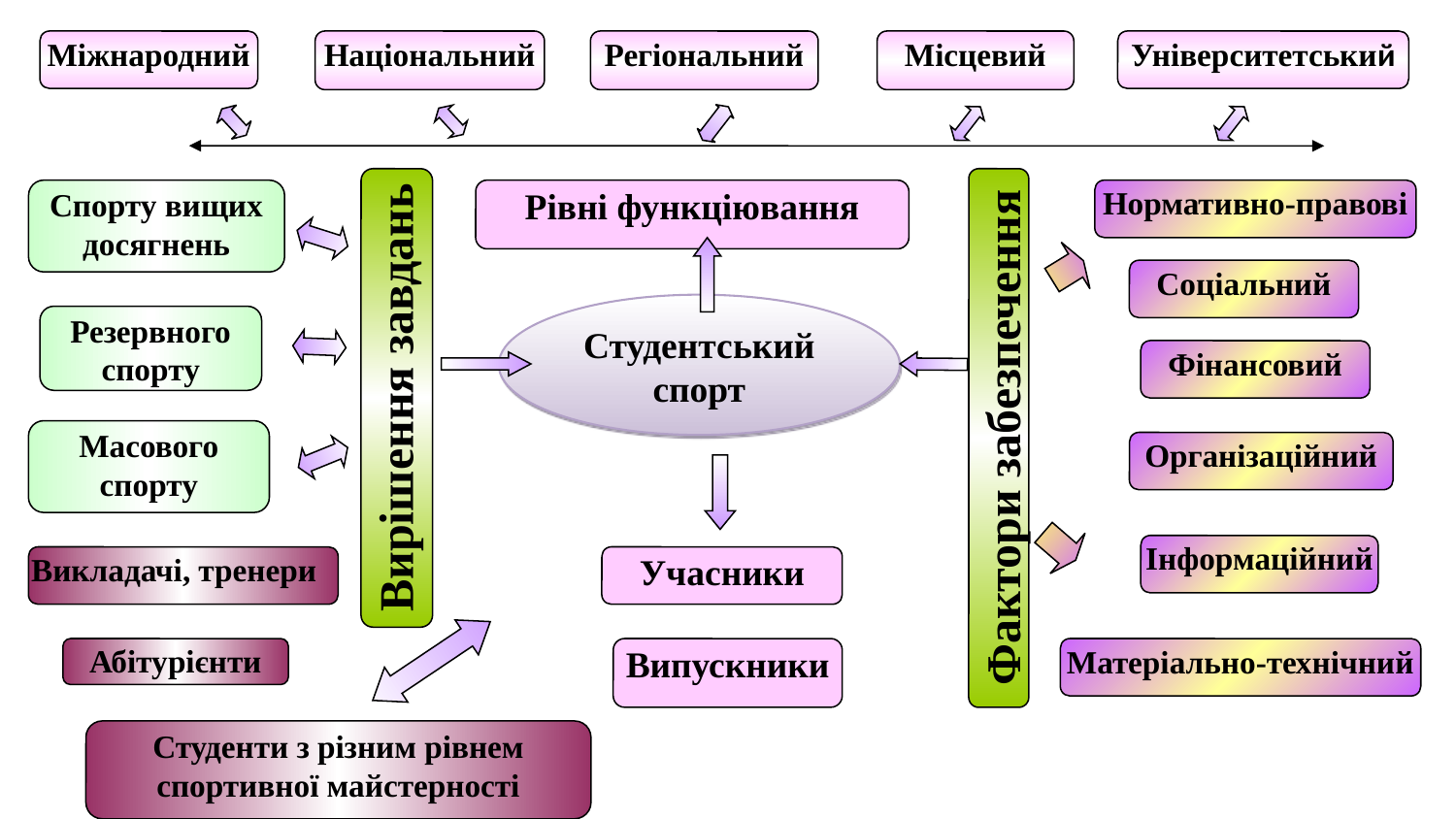

Міжнародний
Національний
Регіональний
Місцевий
Університетський

Вирішення завдань
Фактори забезпечення
Спорту вищих досягнень
Рівні функціювання
Нормативно-правові

Соціальний
Студентський спорт
Резервного спорту

Фінансовий
Масового спорту

Організаційний

Інформаційний
Викладачі, тренери
Учасники

Абітурієнти
Випускники
Матеріально-технічний
Студенти з різним рівнем спортивної майстерності